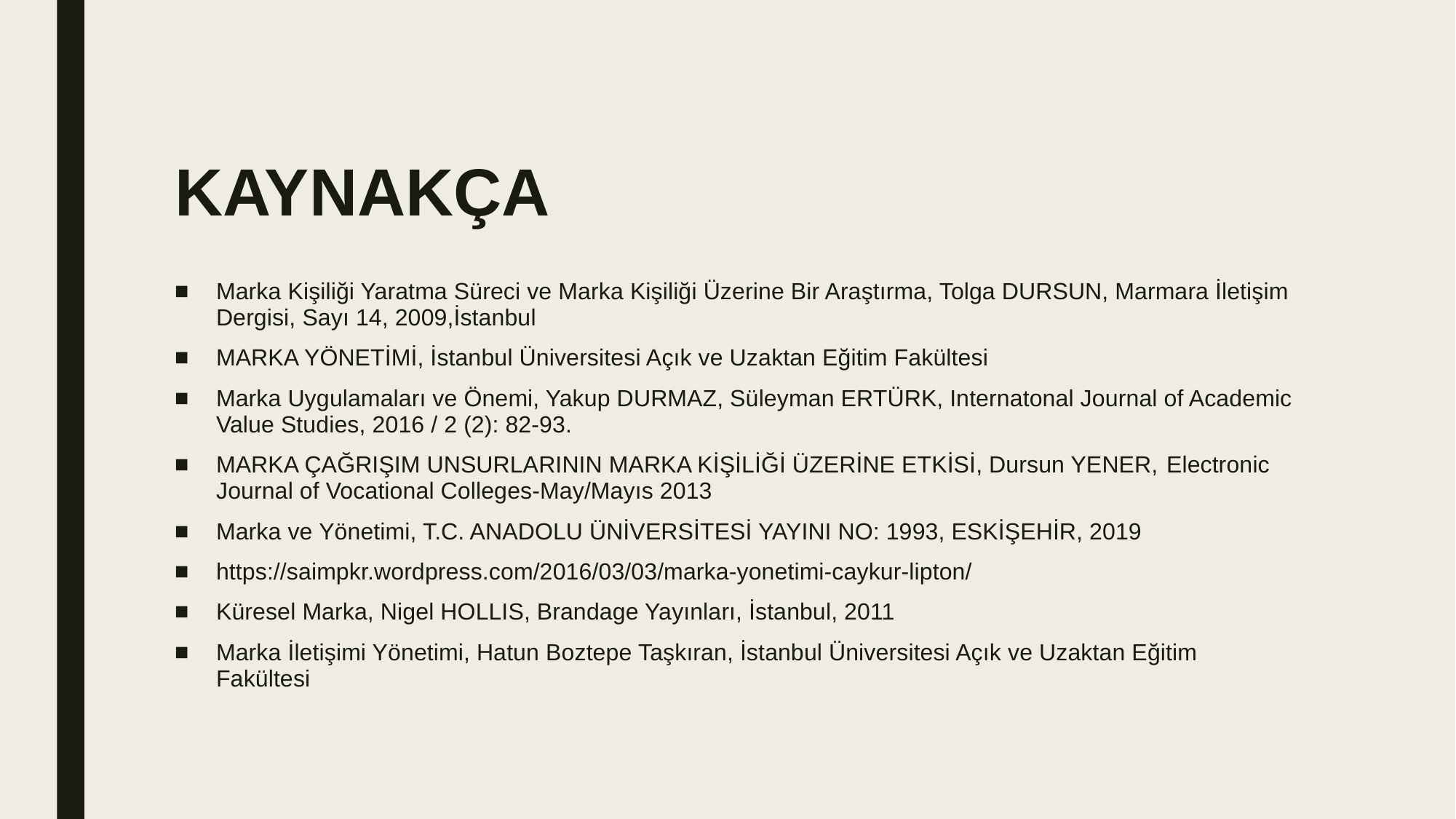

# KAYNAKÇA
Marka Kişiliği Yaratma Süreci ve Marka Kişiliği Üzerine Bir Araştırma, Tolga DURSUN, Marmara İletişim Dergisi, Sayı 14, 2009,İstanbul
MARKA YÖNETİMİ, İstanbul Üniversitesi Açık ve Uzaktan Eğitim Fakültesi
Marka Uygulamaları ve Önemi, Yakup DURMAZ, Süleyman ERTÜRK, Internatonal Journal of Academic Value Studies, 2016 / 2 (2): 82-93.
MARKA ÇAĞRIŞIM UNSURLARININ MARKA KİŞİLİĞİ ÜZERİNE ETKİSİ, Dursun YENER, Electronic Journal of Vocational Colleges-May/Mayıs 2013
Marka ve Yönetimi, T.C. ANADOLU ÜNİVERSİTESİ YAYINI NO: 1993, ESKİŞEHİR, 2019
https://saimpkr.wordpress.com/2016/03/03/marka-yonetimi-caykur-lipton/
Küresel Marka, Nigel HOLLIS, Brandage Yayınları, İstanbul, 2011
Marka İletişimi Yönetimi, Hatun Boztepe Taşkıran, İstanbul Üniversitesi Açık ve Uzaktan Eğitim Fakültesi